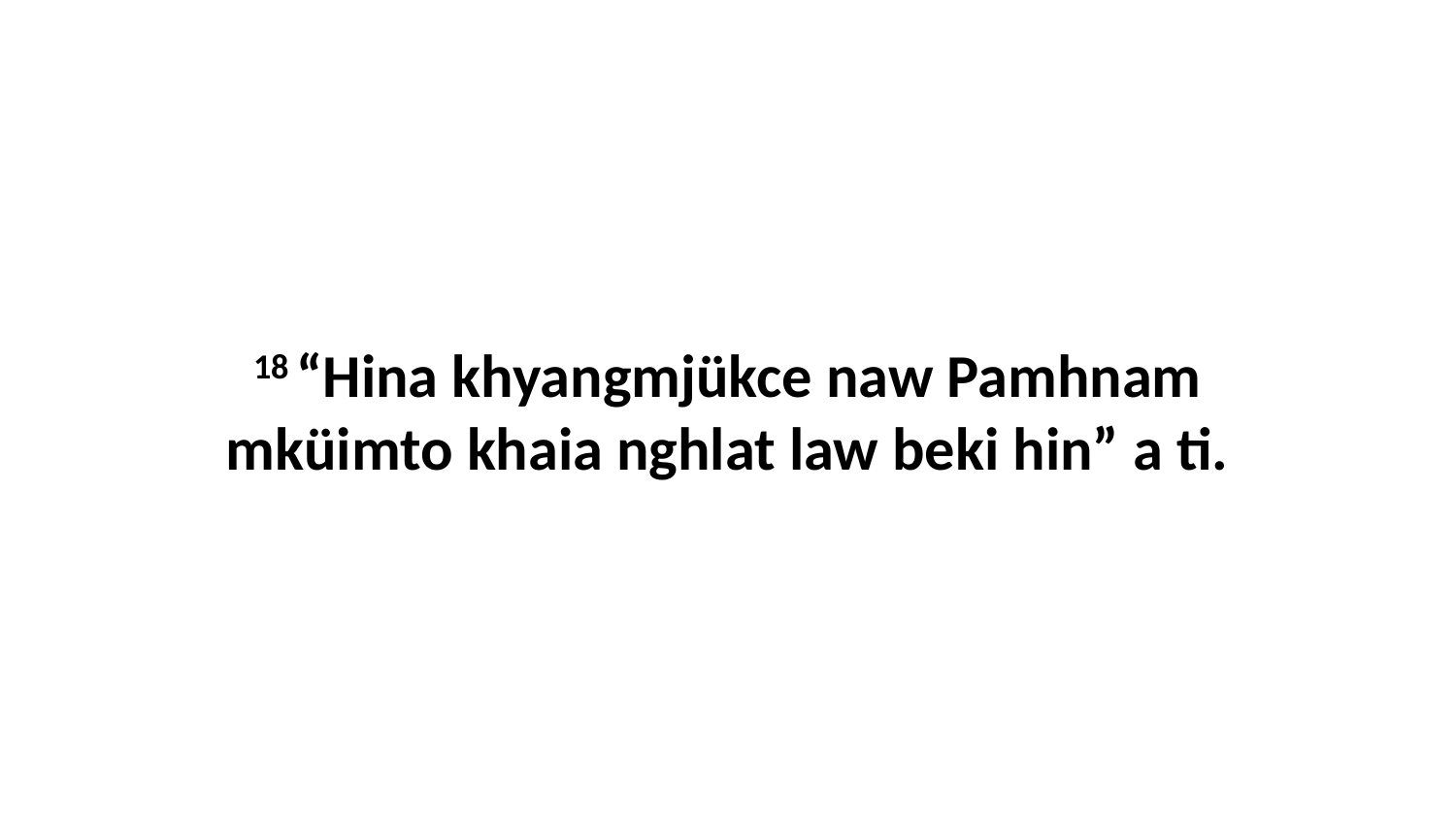

18 “Hina khyangmjükce naw Pamhnam mküimto khaia nghlat law beki hin” a ti.